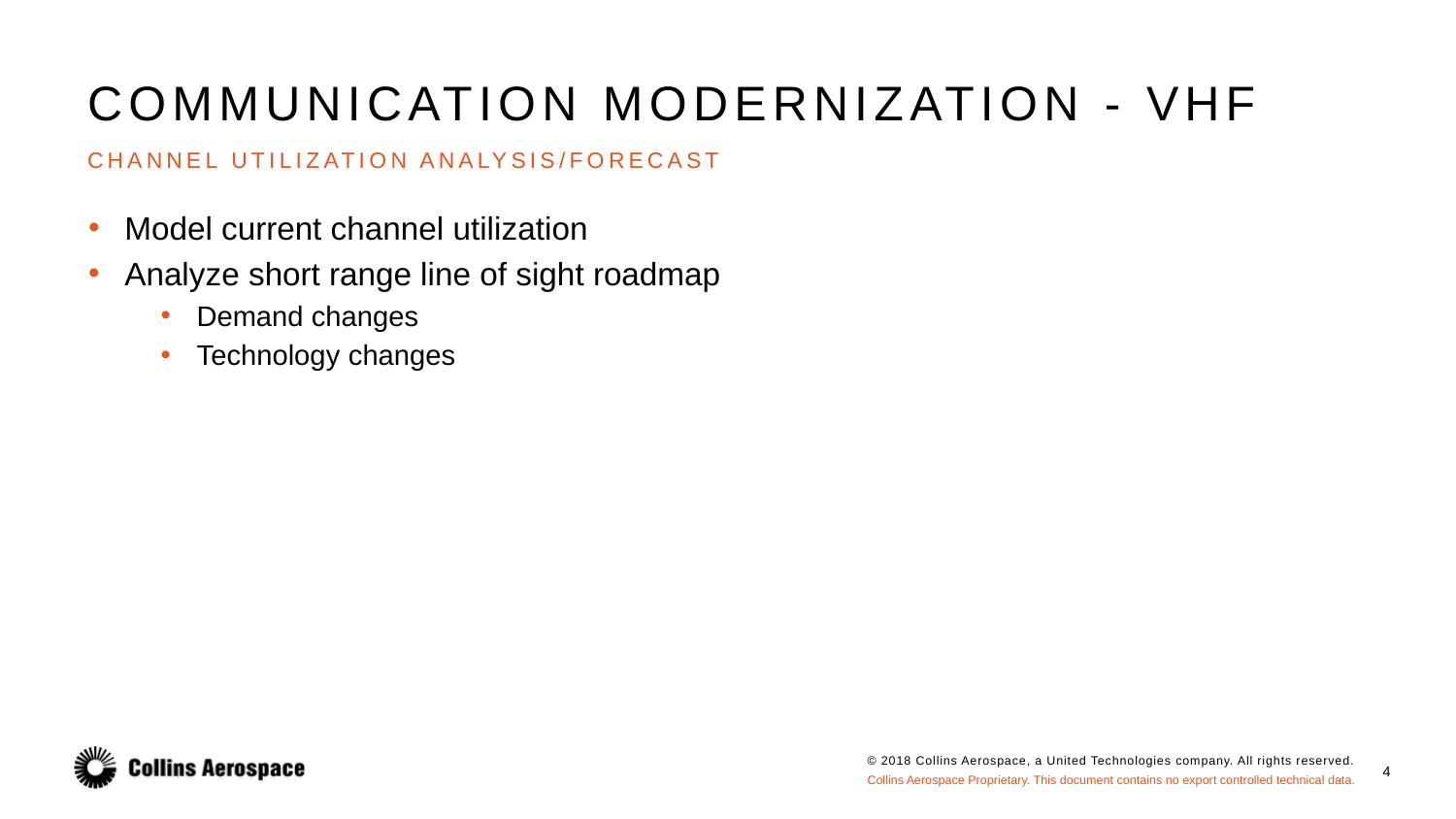

# Communication Modernization - vhf
Channel utilization analysis/forecast
Model current channel utilization
Analyze short range line of sight roadmap
Demand changes
Technology changes
4
Collins Aerospace Proprietary. This document contains no export controlled technical data.